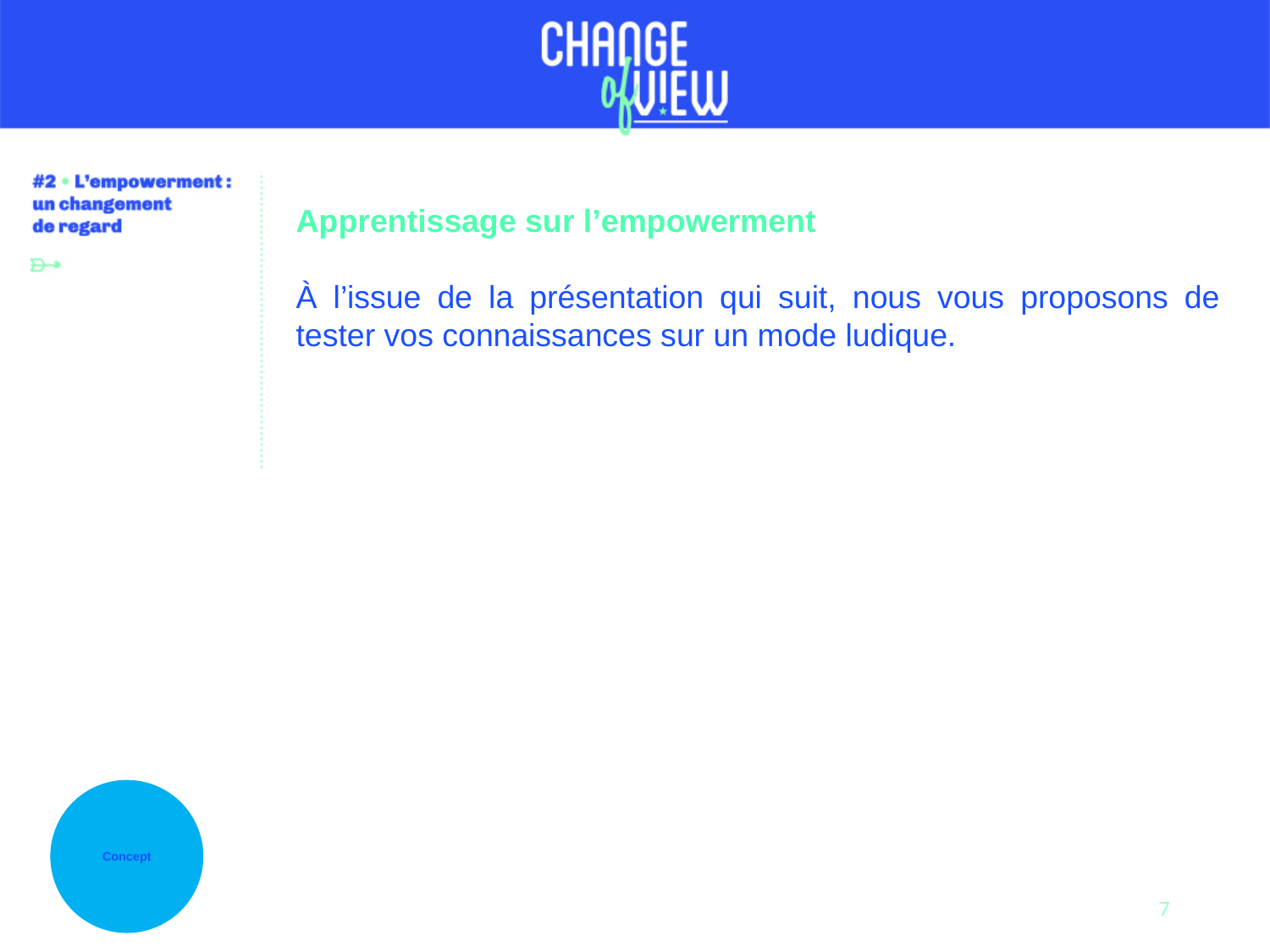

Apprentissage sur l’empowerment

À l’issue de la présentation qui suit, nous vous proposons de tester vos connaissances sur un mode ludique.
Concept
7